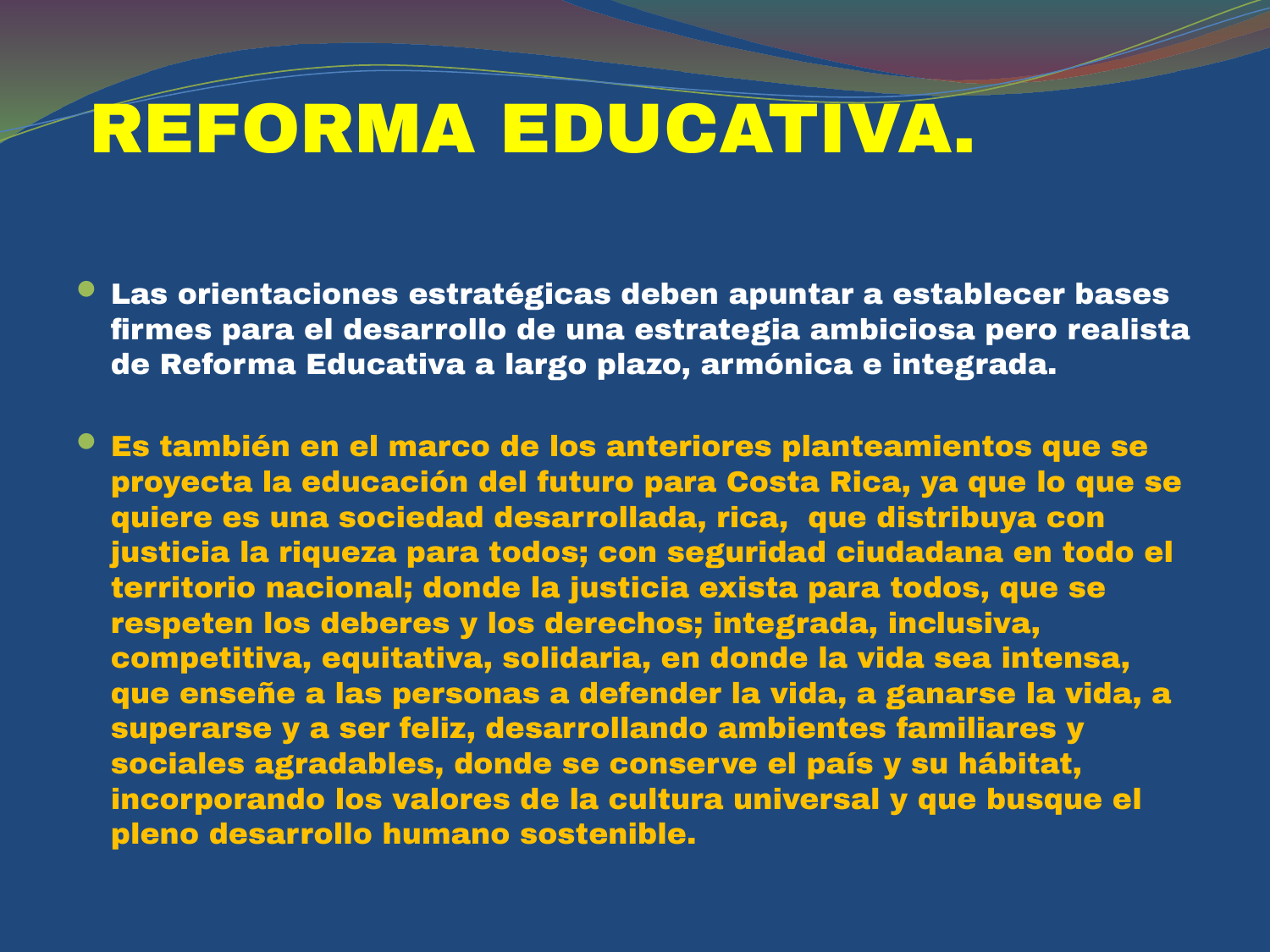

# REFORMA EDUCATIVA.
Las orientaciones estratégicas deben apuntar a establecer bases firmes para el desarrollo de una estrategia ambiciosa pero realista de Reforma Educativa a largo plazo, armónica e integrada.

Es también en el marco de los anteriores planteamientos que se proyecta la educación del futuro para Costa Rica, ya que lo que se quiere es una sociedad desarrollada, rica,  que distribuya con justicia la riqueza para todos; con seguridad ciudadana en todo el territorio nacional; donde la justicia exista para todos, que se respeten los deberes y los derechos; integrada, inclusiva, competitiva, equitativa, solidaria, en donde la vida sea intensa, que enseñe a las personas a defender la vida, a ganarse la vida, a superarse y a ser feliz, desarrollando ambientes familiares y sociales agradables, donde se conserve el país y su hábitat, incorporando los valores de la cultura universal y que busque el pleno desarrollo humano sostenible.